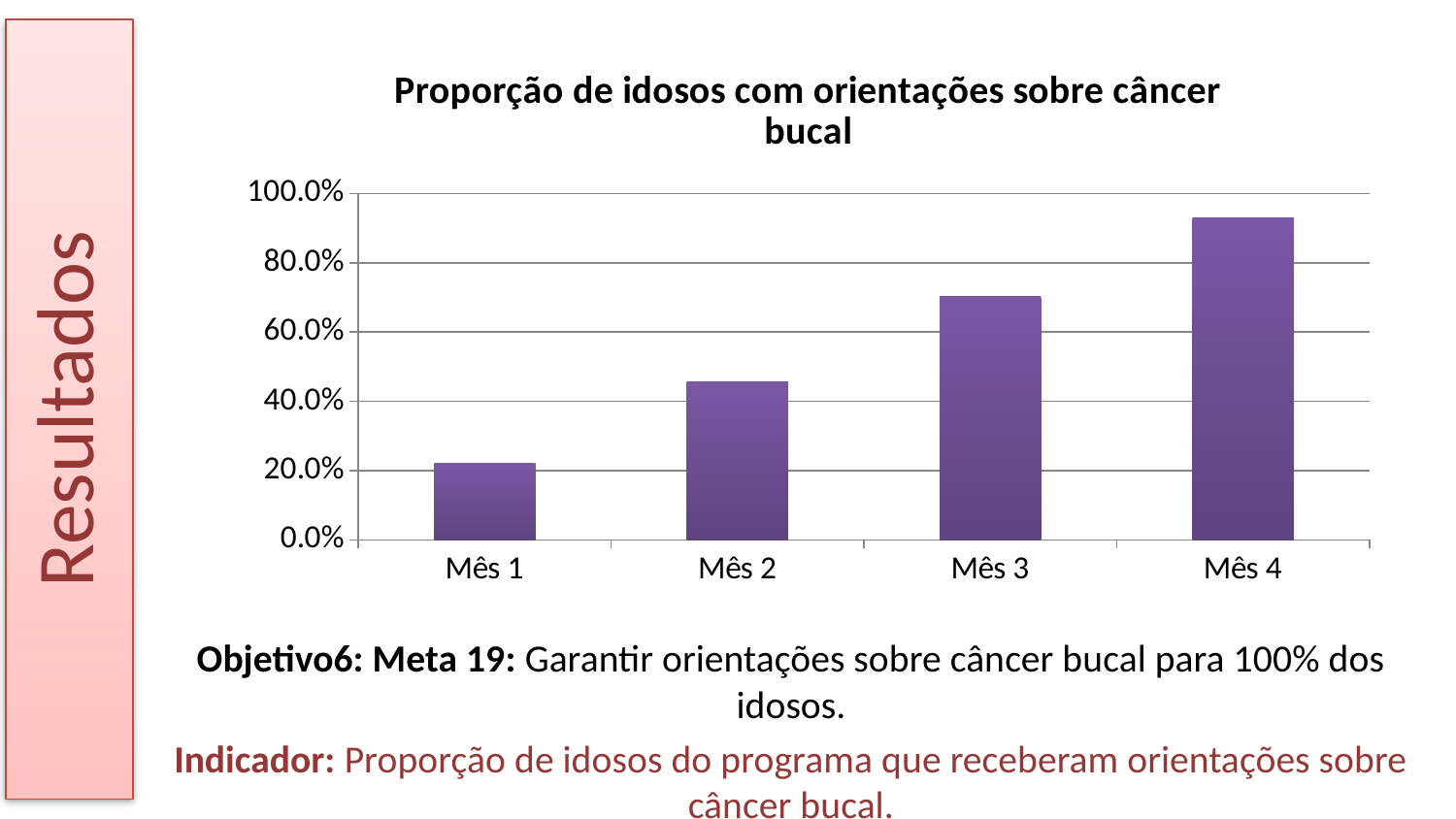

Resultados

### Chart:

| Category | Proporção de idosos com orientações sobre câncer bucal |
|---|---|
| Mês 1 | 0.21985815602836895 |
| Mês 2 | 0.45744680851063835 |
| Mês 3 | 0.7021276595744687 |
| Mês 4 | 0.929078014184398 |
Objetivo6: Meta 19: Garantir orientações sobre câncer bucal para 100% dos idosos.
Indicador: Proporção de idosos do programa que receberam orientações sobre câncer bucal.